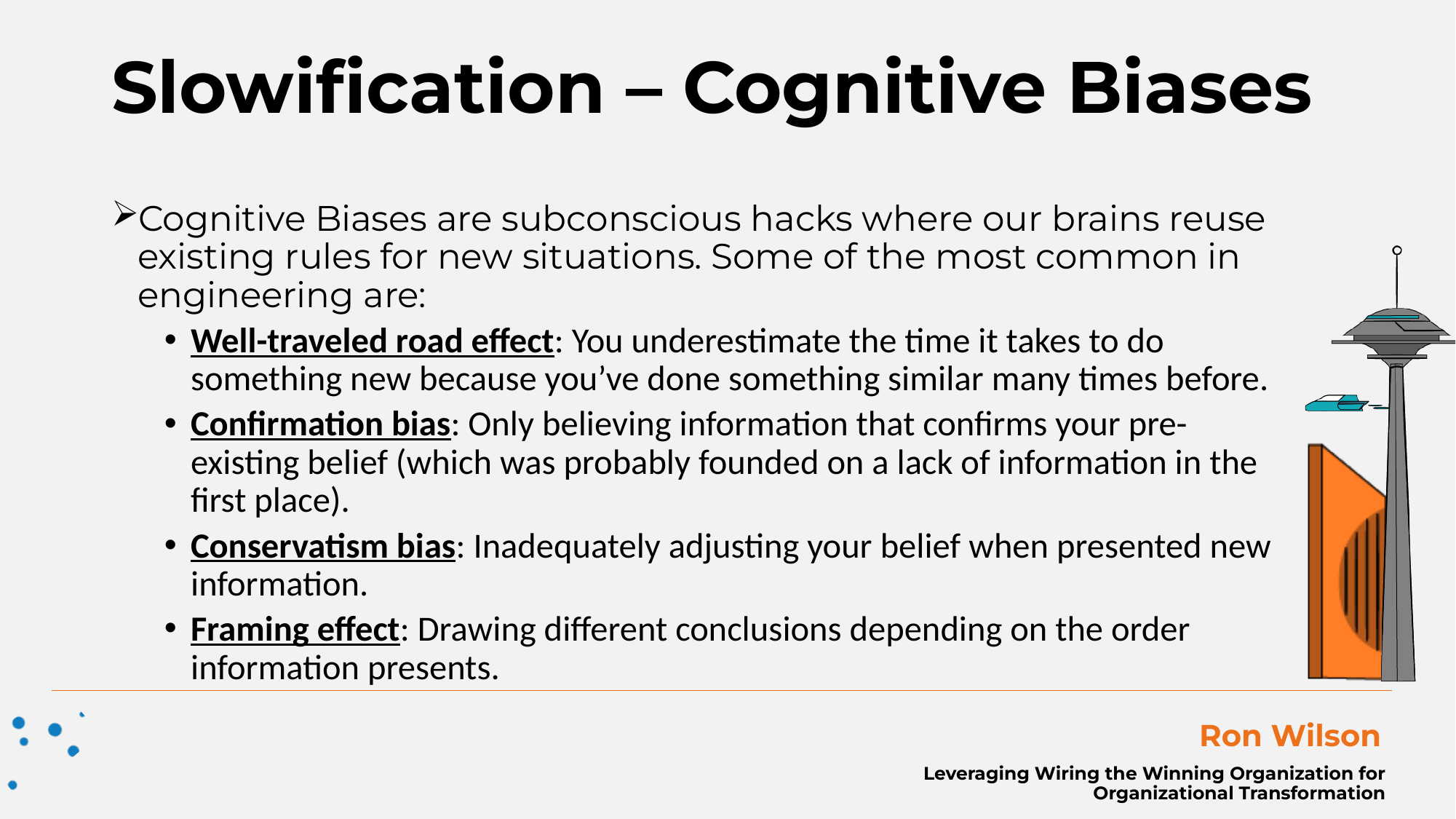

Slowification – Cognitive Biases
Cognitive Biases are subconscious hacks where our brains reuse existing rules for new situations. Some of the most common in engineering are:
Well-traveled road effect: You underestimate the time it takes to do something new because you’ve done something similar many times before.
Confirmation bias: Only believing information that confirms your pre-existing belief (which was probably founded on a lack of information in the first place).
Conservatism bias: Inadequately adjusting your belief when presented new information.
Framing effect: Drawing different conclusions depending on the order information presents.

Ron Wilson
Leveraging Wiring the Winning Organization for Organizational Transformation